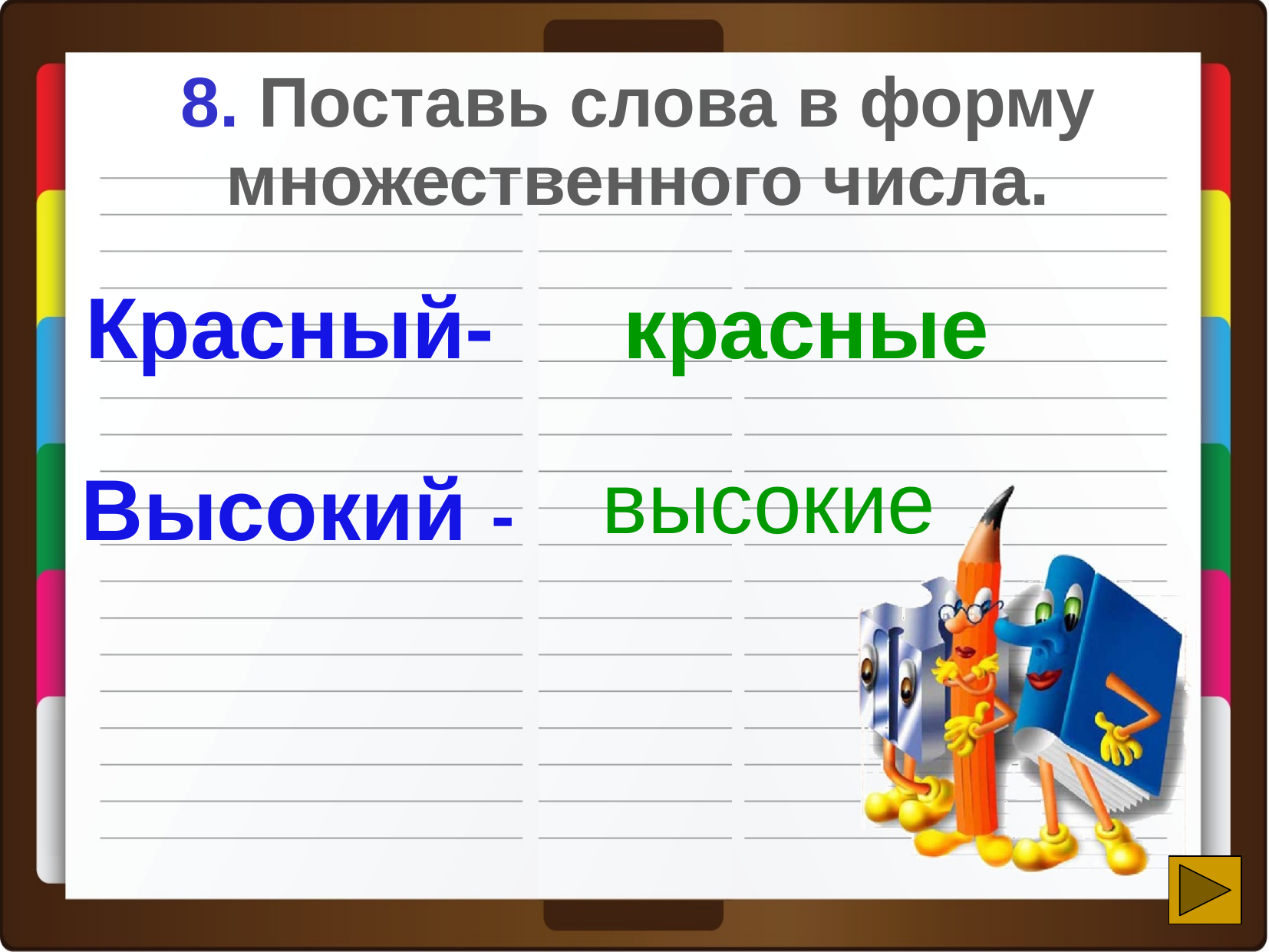

8. Поставь слова в форму
множественного числа.
Красный-
красные
  высокие
Высокий -